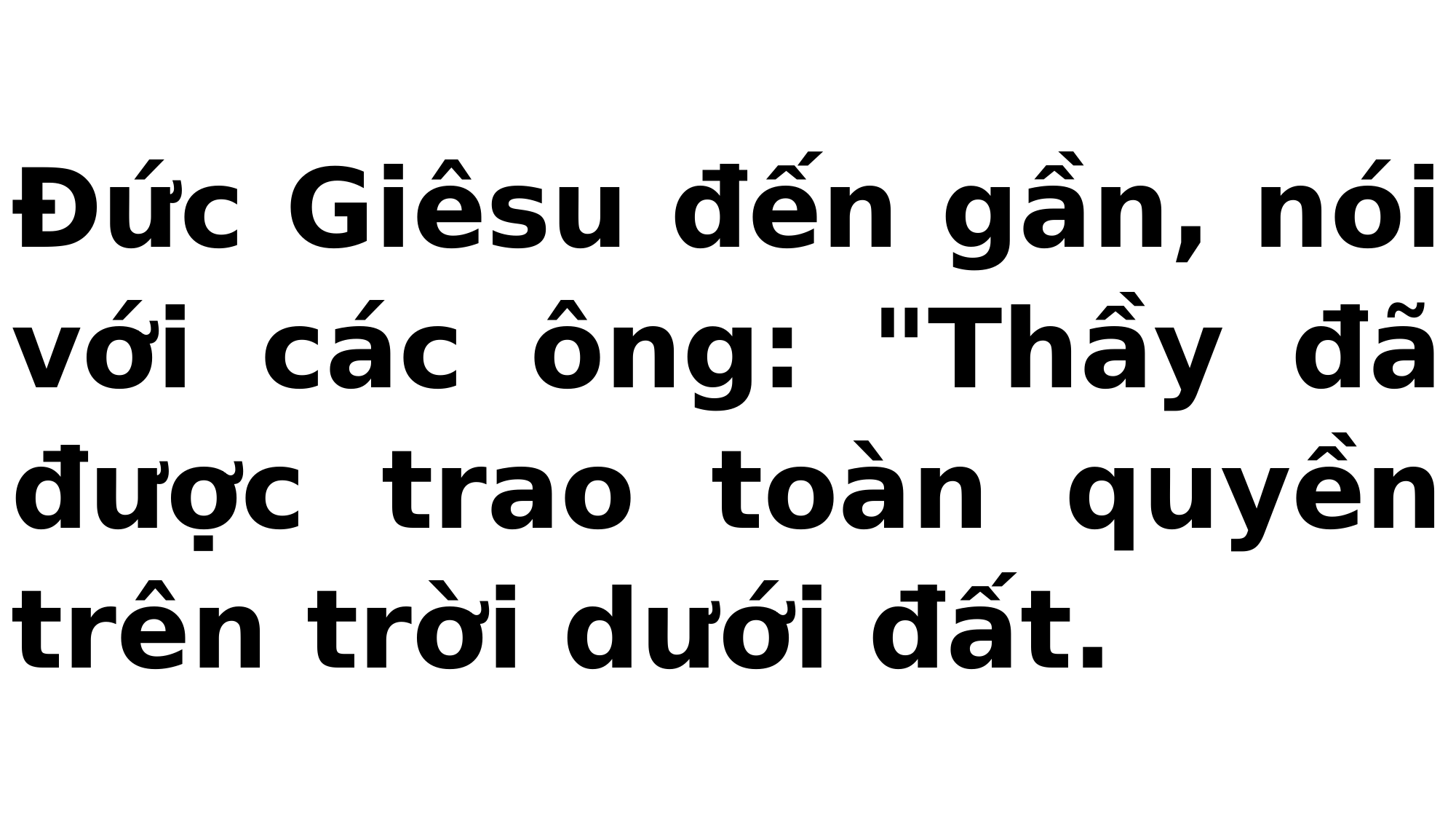

# Ðức Giêsu đến gần, nói với các ông: "Thầy đã được trao toàn quyền trên trời dưới đất.